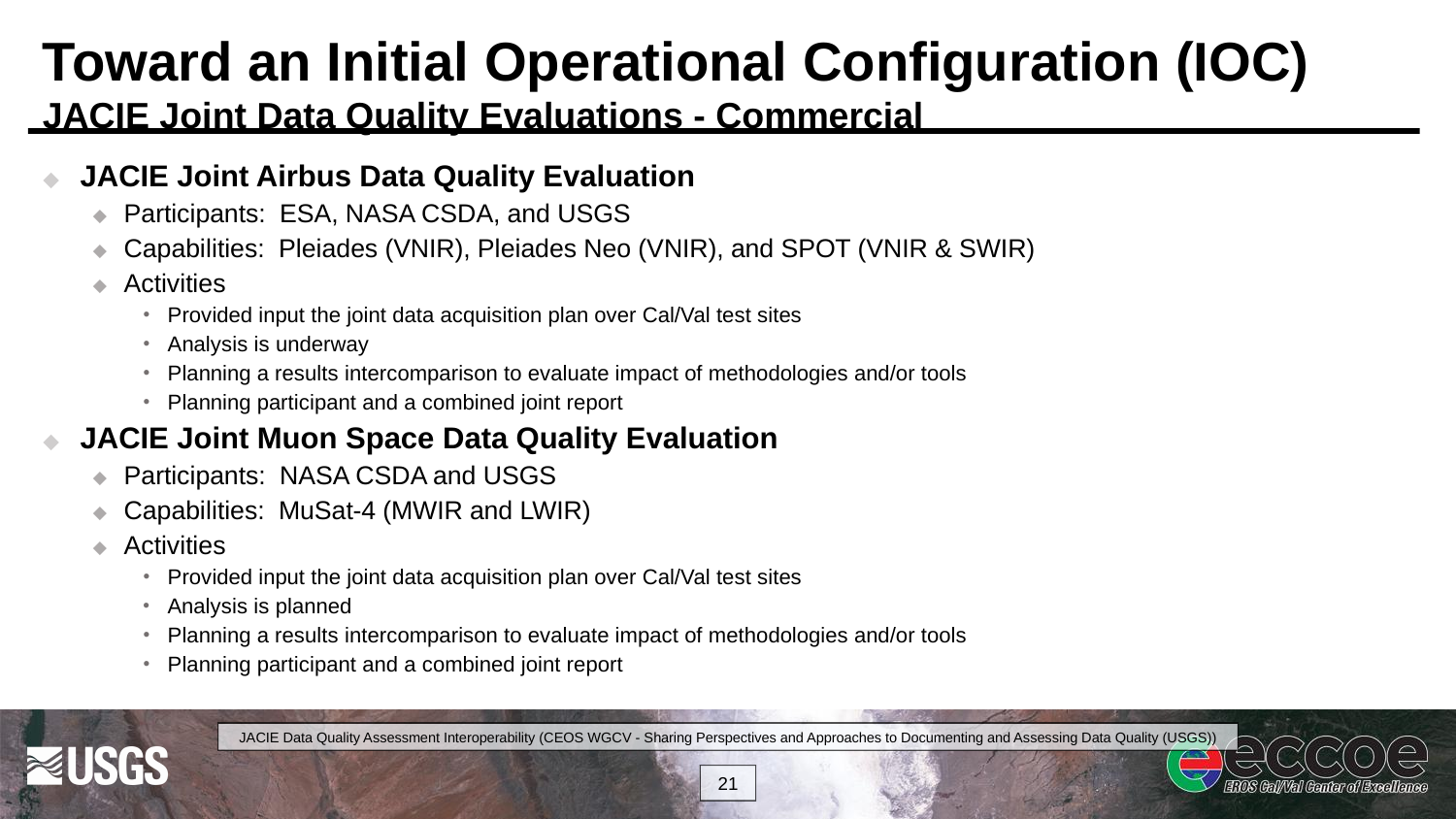

# Toward an Initial Operational Configuration (IOC) JACIE Joint Data Quality Evaluations - Commercial
JACIE Joint Airbus Data Quality Evaluation
Participants:  ESA, NASA CSDA, and USGS
Capabilities:  Pleiades (VNIR), Pleiades Neo (VNIR), and SPOT (VNIR & SWIR)
Activities
Provided input the joint data acquisition plan over Cal/Val test sites
Analysis is underway
Planning a results intercomparison to evaluate impact of methodologies and/or tools
Planning participant and a combined joint report
JACIE Joint Muon Space Data Quality Evaluation
Participants:  NASA CSDA and USGS
Capabilities:  MuSat-4 (MWIR and LWIR)
Activities
Provided input the joint data acquisition plan over Cal/Val test sites
Analysis is planned
Planning a results intercomparison to evaluate impact of methodologies and/or tools
Planning participant and a combined joint report